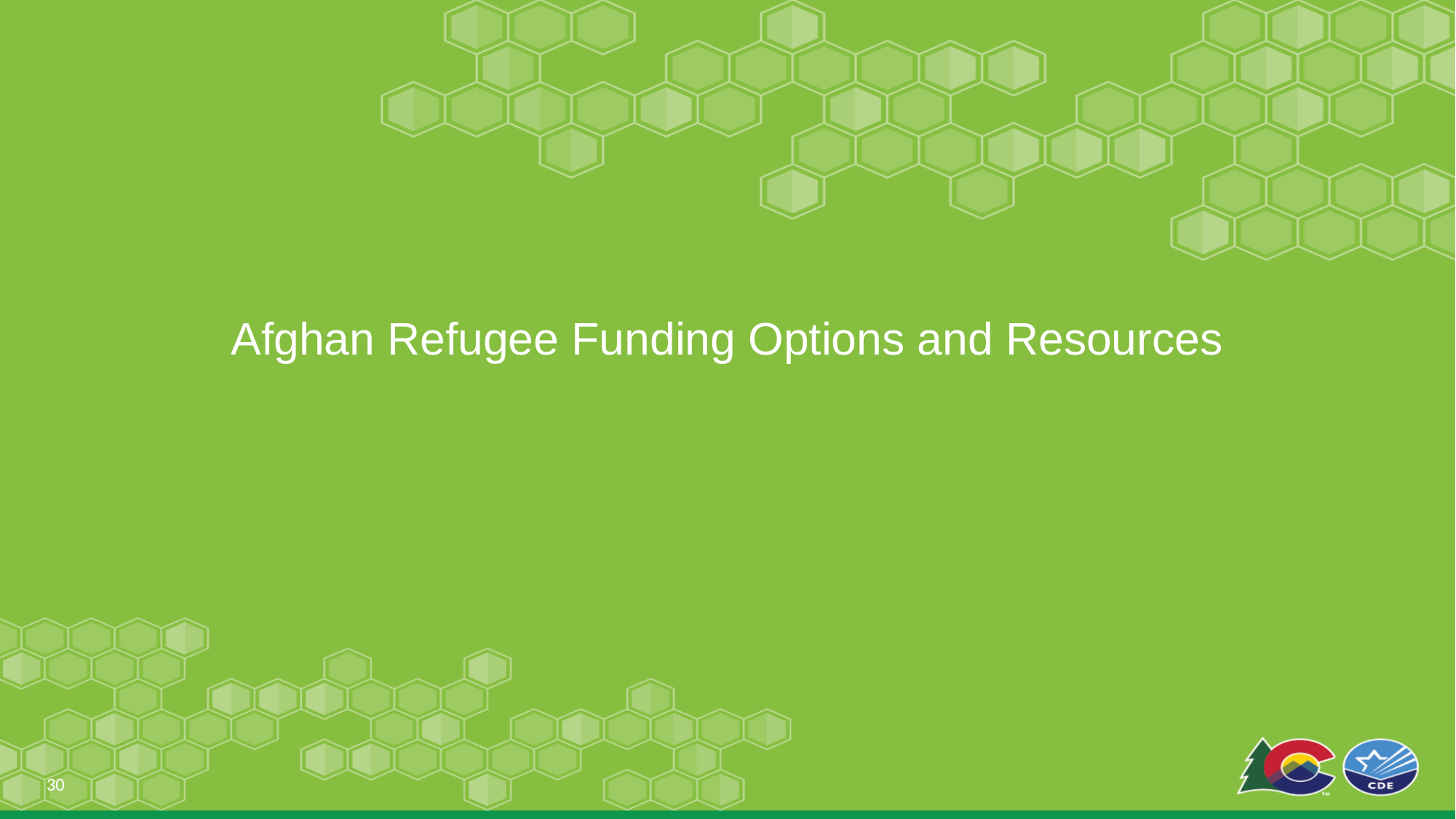

# Afghan Refugee Funding Options and Resources
30